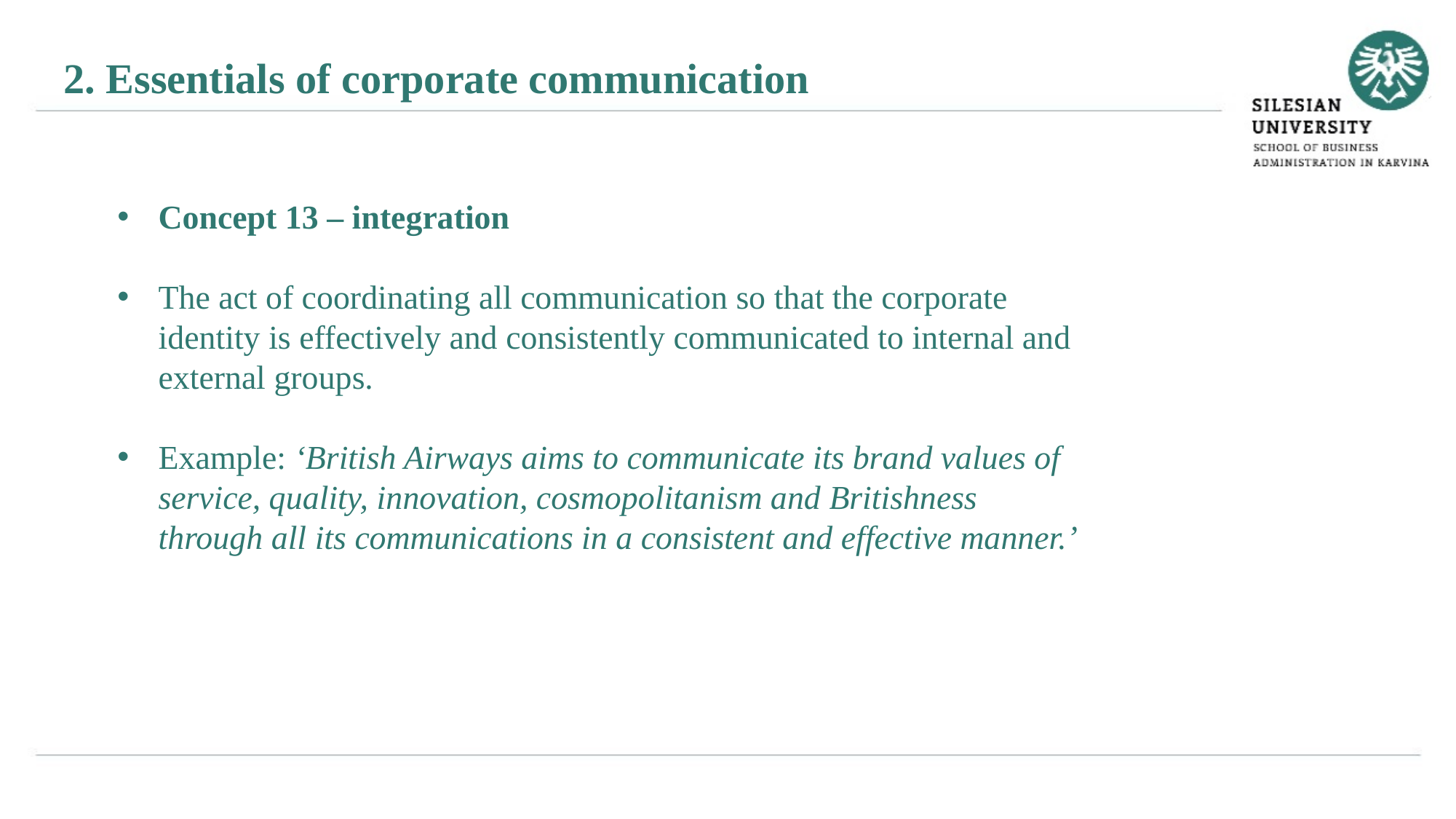

2. Essentials of corporate communication

Concept 13 – integration

The act of coordinating all communication so that the corporate identity is effectively and consistently communicated to internal and external groups.

Example: ‘British Airways aims to communicate its brand values of service, quality, innovation, cosmopolitanism and Britishness through all its communications in a consistent and effective manner.’